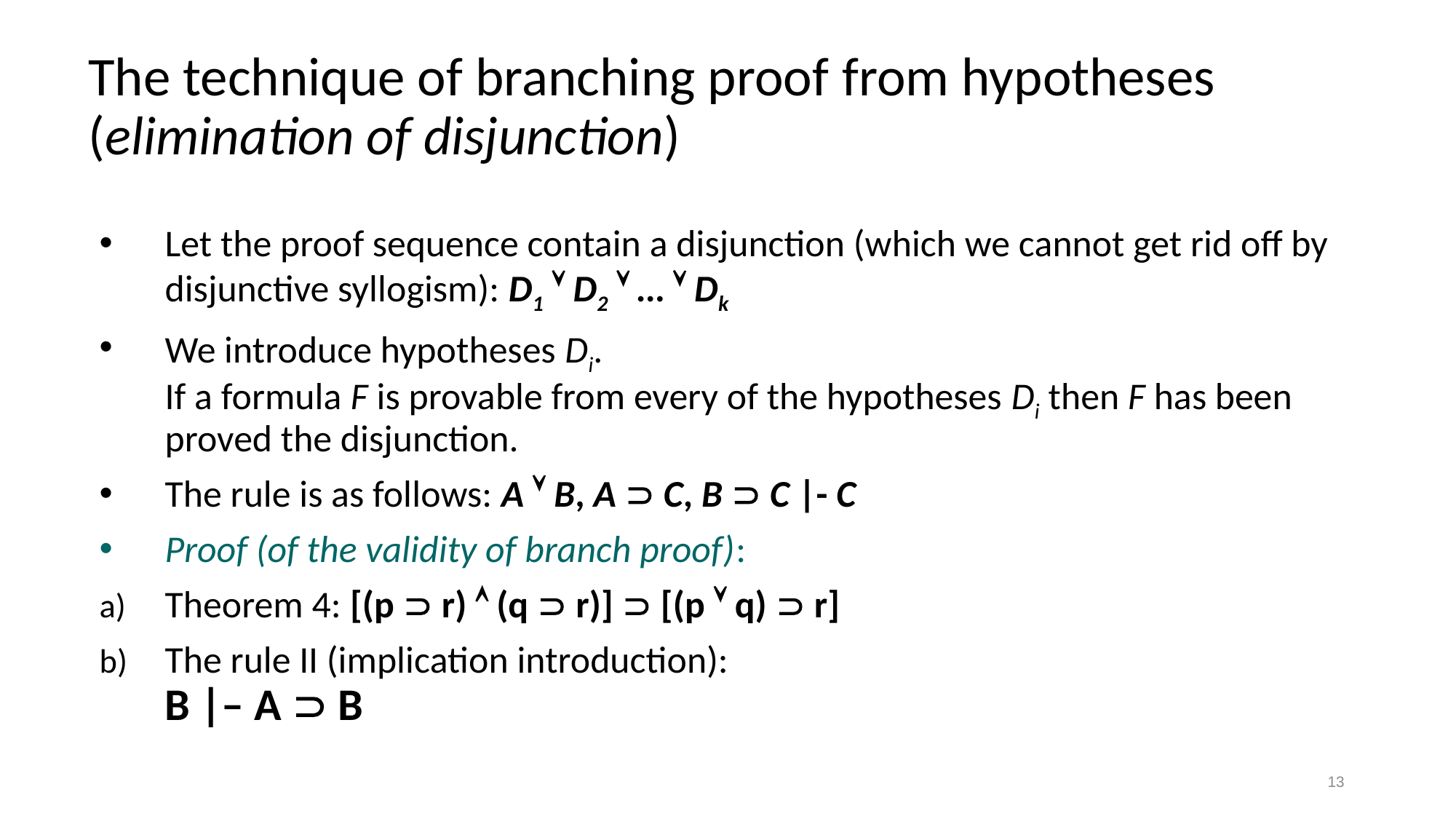

# The technique of branching proof from hypotheses (elimination of disjunction)
Let the proof sequence contain a disjunction (which we cannot get rid off by disjunctive syllogism): D1 ∨ D2 ∨ … ∨ Dk
We introduce hypotheses Di.
If a formula F is provable from every of the hypotheses Di then F has been proved the disjunction.
The rule is as follows: A ∨ B, A ⊃ C, B ⊃ C |- C
Proof (of the validity of branch proof):
Theorem 4: [(p ⊃ r) ∧ (q ⊃ r)] ⊃ [(p ∨ q) ⊃ r]
The rule II (implication introduction):
B |– A ⊃ B
13